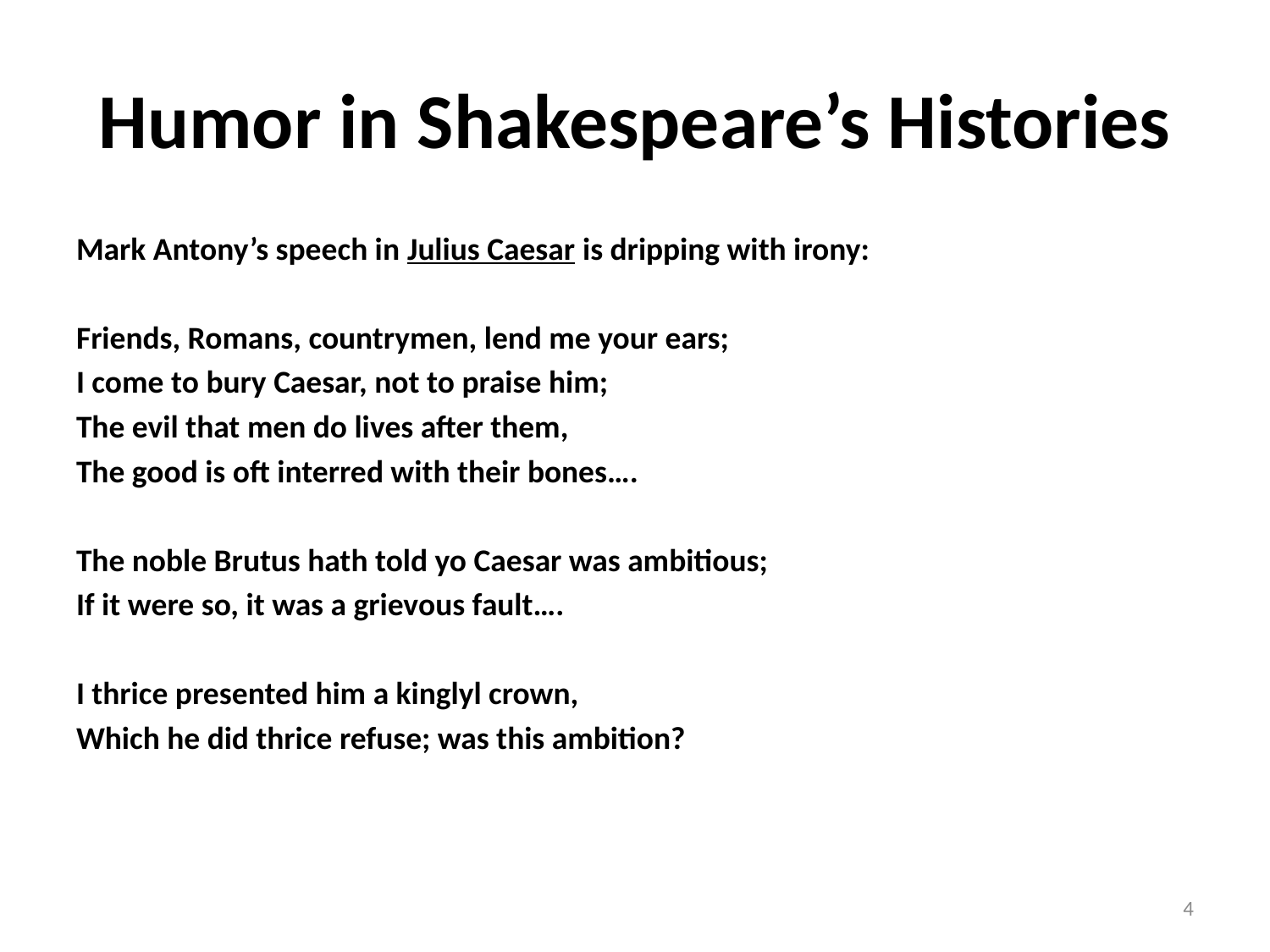

# Humor in Shakespeare’s Histories
Mark Antony’s speech in Julius Caesar is dripping with irony:

Friends, Romans, countrymen, lend me your ears;
I come to bury Caesar, not to praise him;
The evil that men do lives after them,
The good is oft interred with their bones….

The noble Brutus hath told yo Caesar was ambitious;
If it were so, it was a grievous fault….

I thrice presented him a kinglyl crown,
Which he did thrice refuse; was this ambition?
4